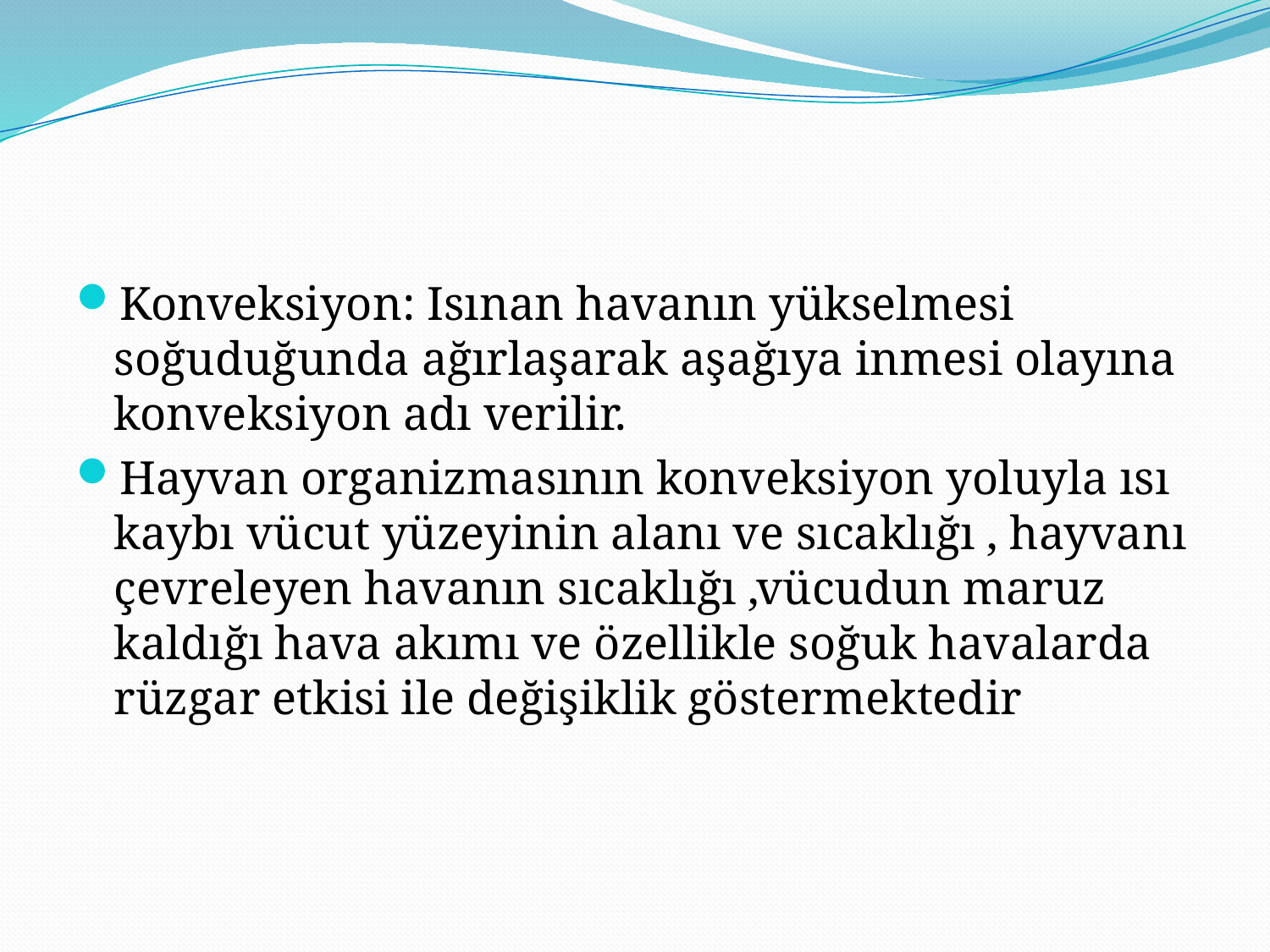

#
Konveksiyon: Isınan havanın yükselmesi soğuduğunda ağırlaşarak aşağıya inmesi olayına konveksiyon adı verilir.
Hayvan organizmasının konveksiyon yoluyla ısı kaybı vücut yüzeyinin alanı ve sıcaklığı , hayvanı çevreleyen havanın sıcaklığı ,vücudun maruz kaldığı hava akımı ve özellikle soğuk havalarda rüzgar etkisi ile değişiklik göstermektedir